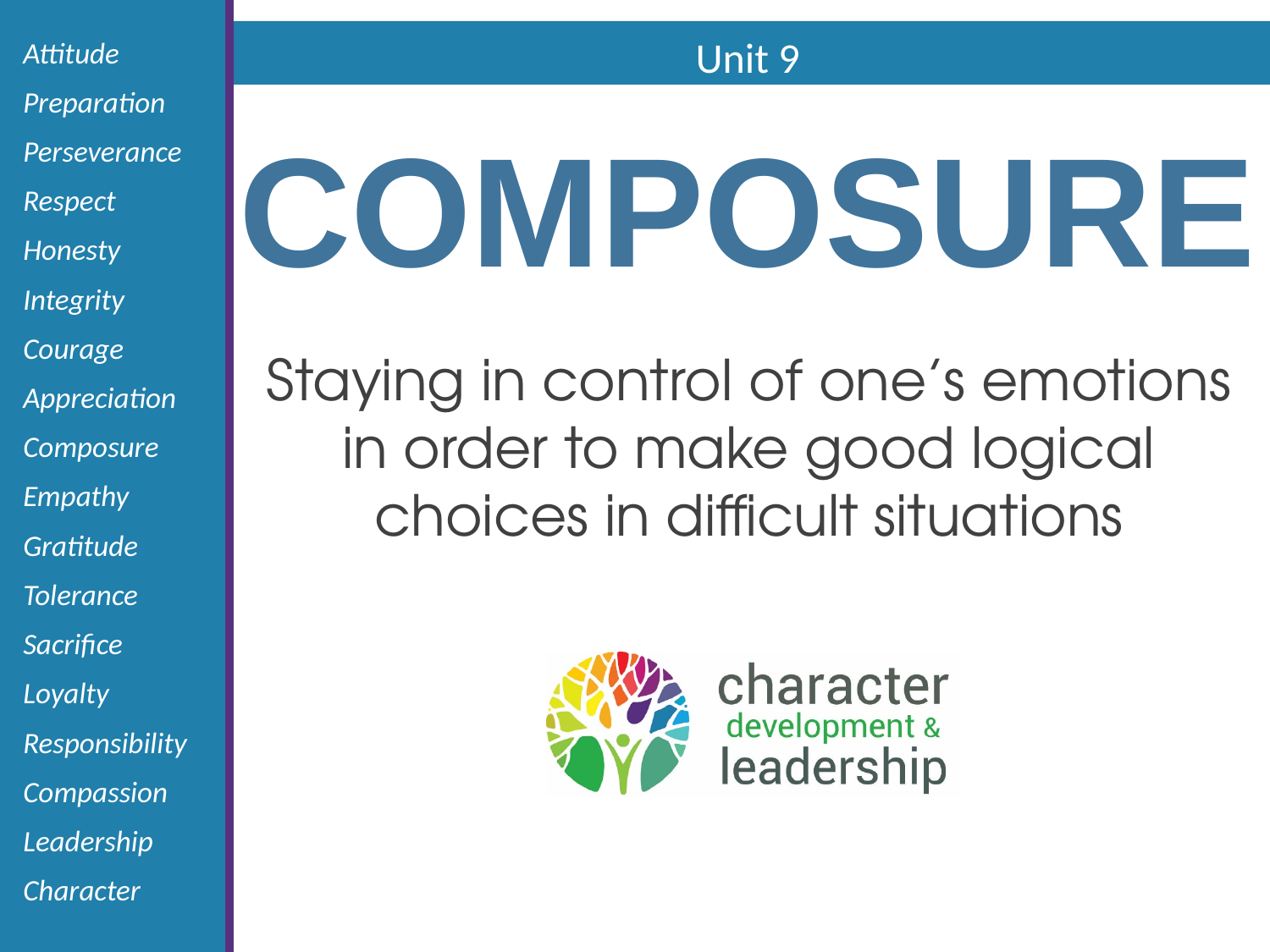

Unit 9
COMPOSURE
Staying in control of one’s emotions in order to make good logical choices in difficult situations